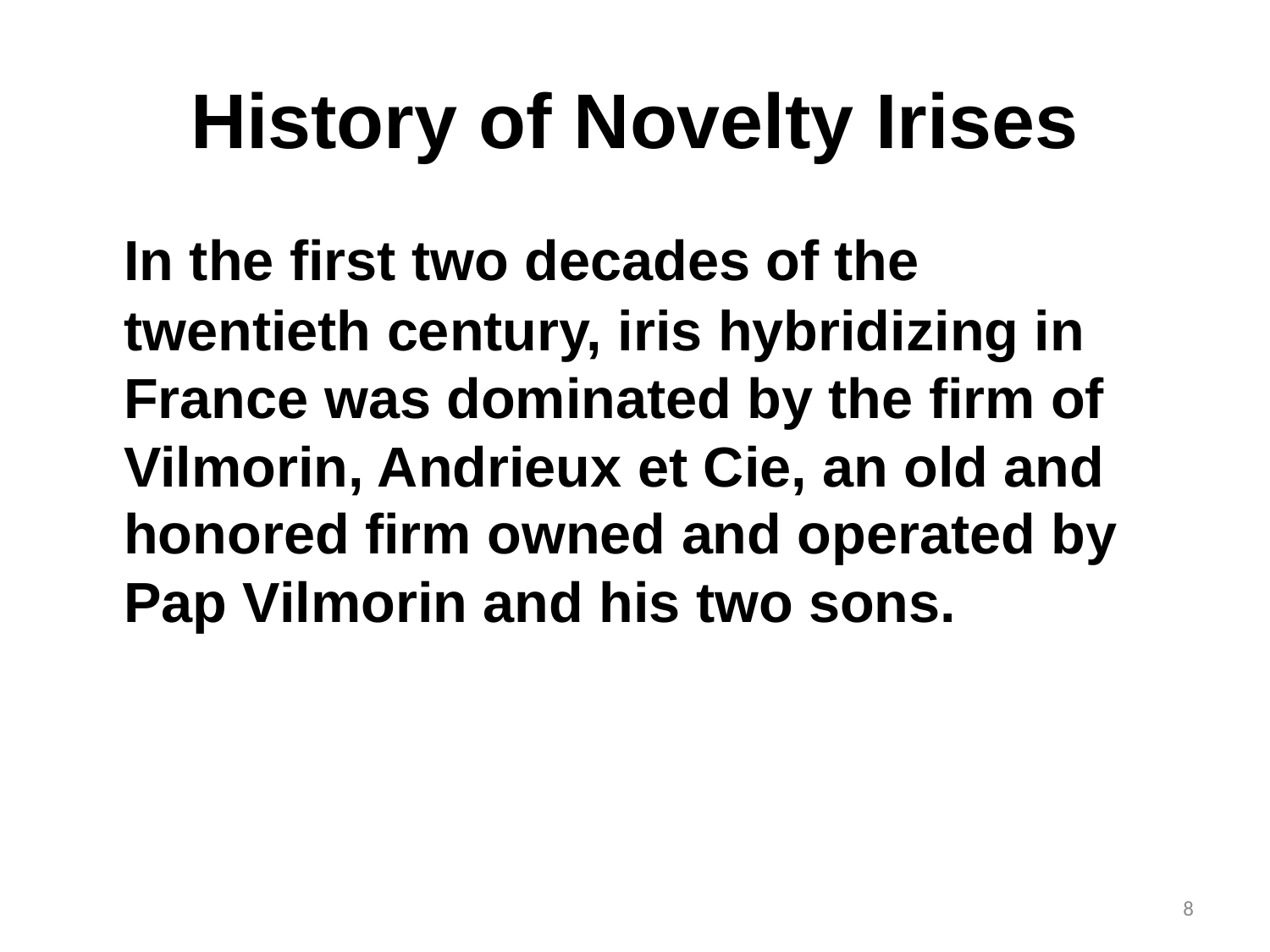

# History of Novelty Irises
	In the first two decades of the twentieth century, iris hybridizing in France was dominated by the firm of Vilmorin, Andrieux et Cie, an old and honored firm owned and operated by Pap Vilmorin and his two sons.

8